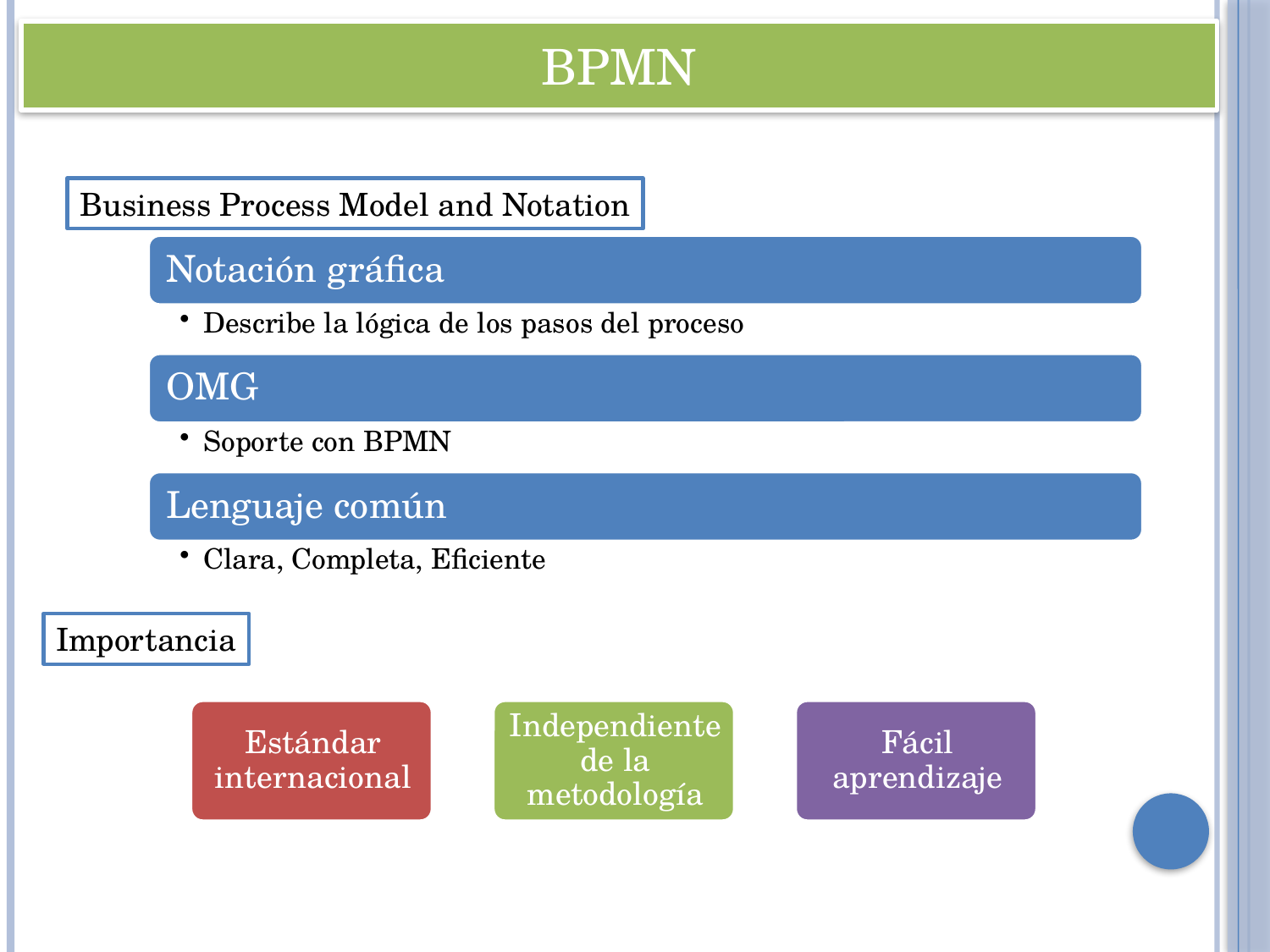

# BPMN
Business Process Model and Notation
Notación gráfica
Describe la lógica de los pasos del proceso
OMG
Soporte con BPMN
Lenguaje común
Clara, Completa, Eficiente
Importancia
Estándar internacional
Independiente de la metodología
Fácil aprendizaje